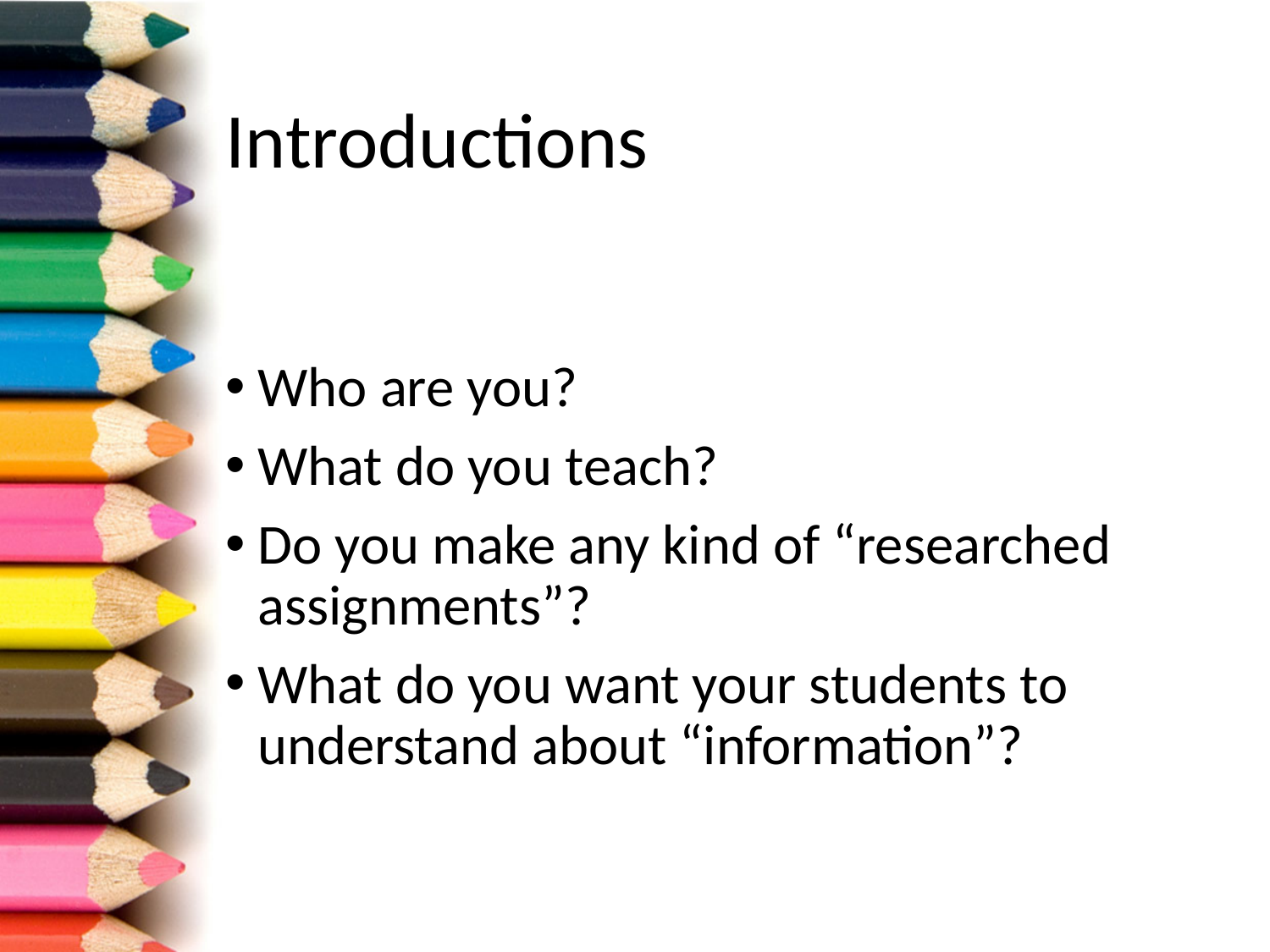

# Introductions
Who are you?
What do you teach?
Do you make any kind of “researched assignments”?
What do you want your students to understand about “information”?